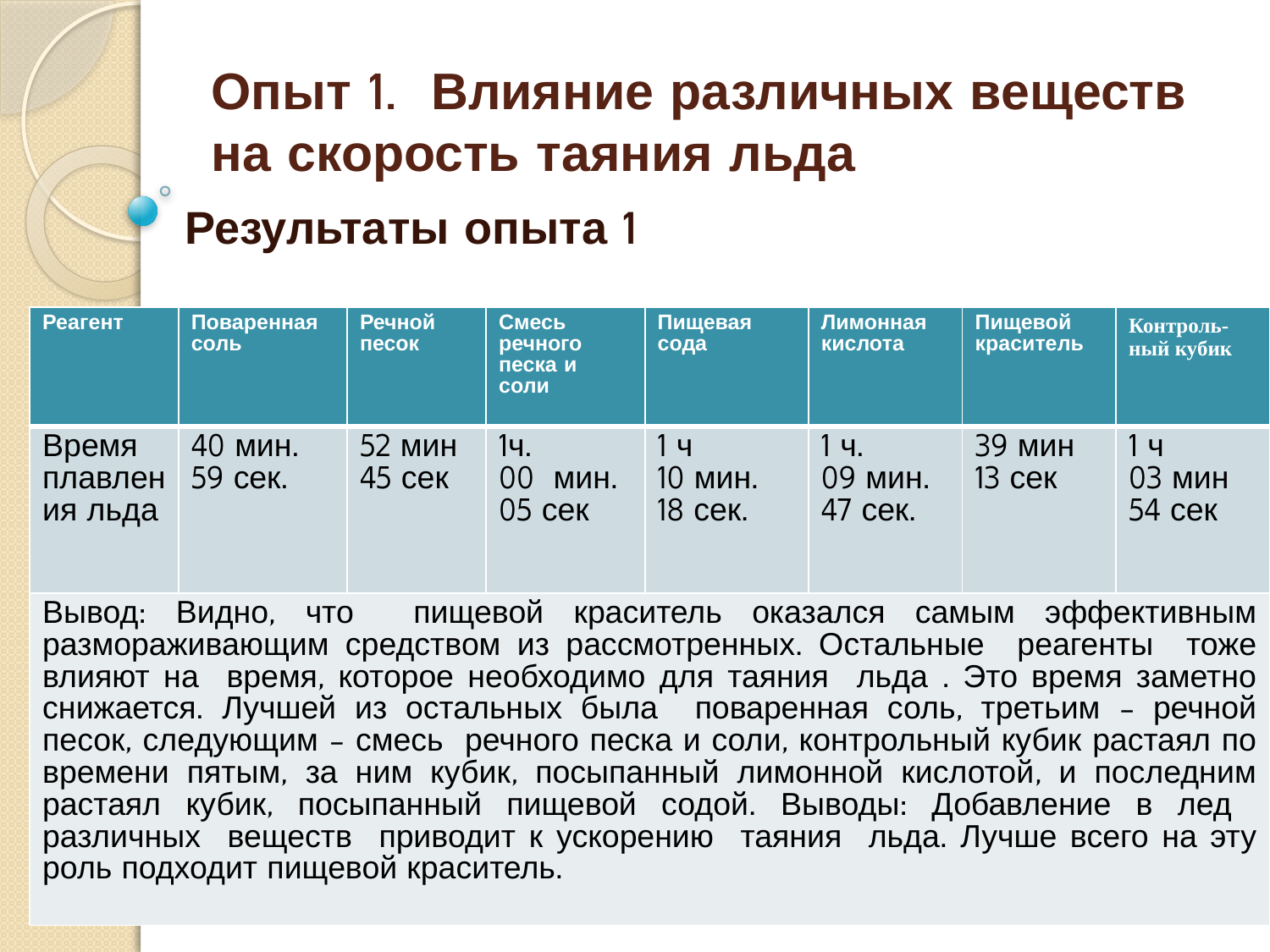

# Опыт 1.  Влияние различных веществ на скорость таяния льда
Результаты опыта 1

| Реагент | Поваренная соль | Речной песок | Смесь речного песка и соли | Пищевая сода | Лимонная кислота | Пищевой краситель | Контроль-ный кубик |
| --- | --- | --- | --- | --- | --- | --- | --- |
| Время плавления льда | 40 мин. 59 сек. | 52 мин 45 сек | 1ч. 00 мин. 05 сек | 1 ч 10 мин. 18 сек. | 1 ч. 09 мин. 47 сек. | 39 мин 13 сек | 1 ч 03 мин 54 сек |
| Вывод: Видно, что пищевой краситель оказался самым эффективным размораживающим средством из рассмотренных. Остальные реагенты тоже влияют на время, которое необходимо для таяния льда . Это время заметно снижается. Лучшей из остальных была поваренная соль, третьим – речной песок, следующим – смесь речного песка и соли, контрольный кубик растаял по времени пятым, за ним кубик, посыпанный лимонной кислотой, и последним растаял кубик, посыпанный пищевой содой. Выводы: Добавление в лед различных веществ приводит к ускорению таяния льда. Лучше всего на эту роль подходит пищевой краситель. |  |  |  |  |  |  |  |